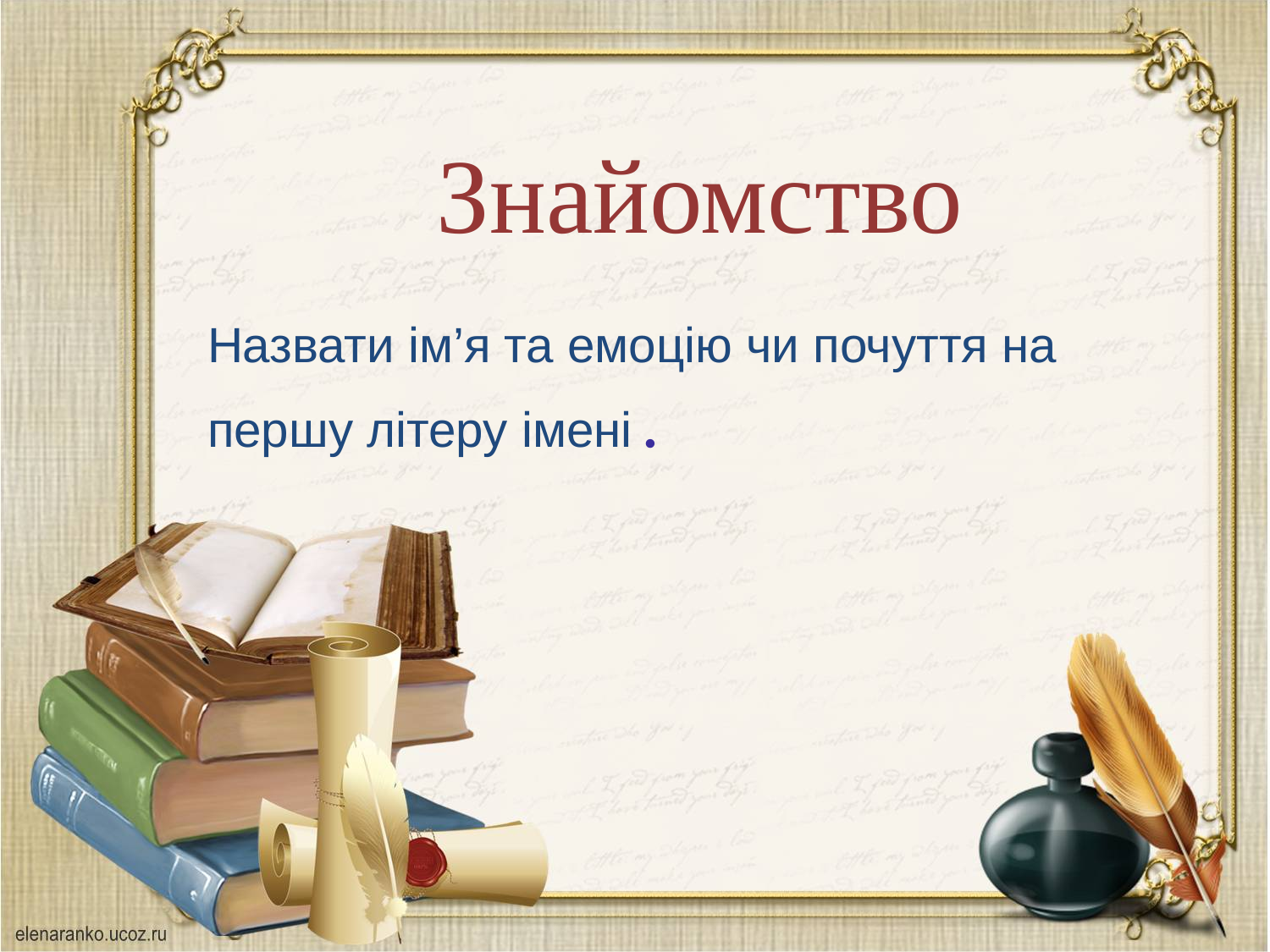

Знайомство

Назвати ім’я та емоцію чи почуття на першу літеру імені .